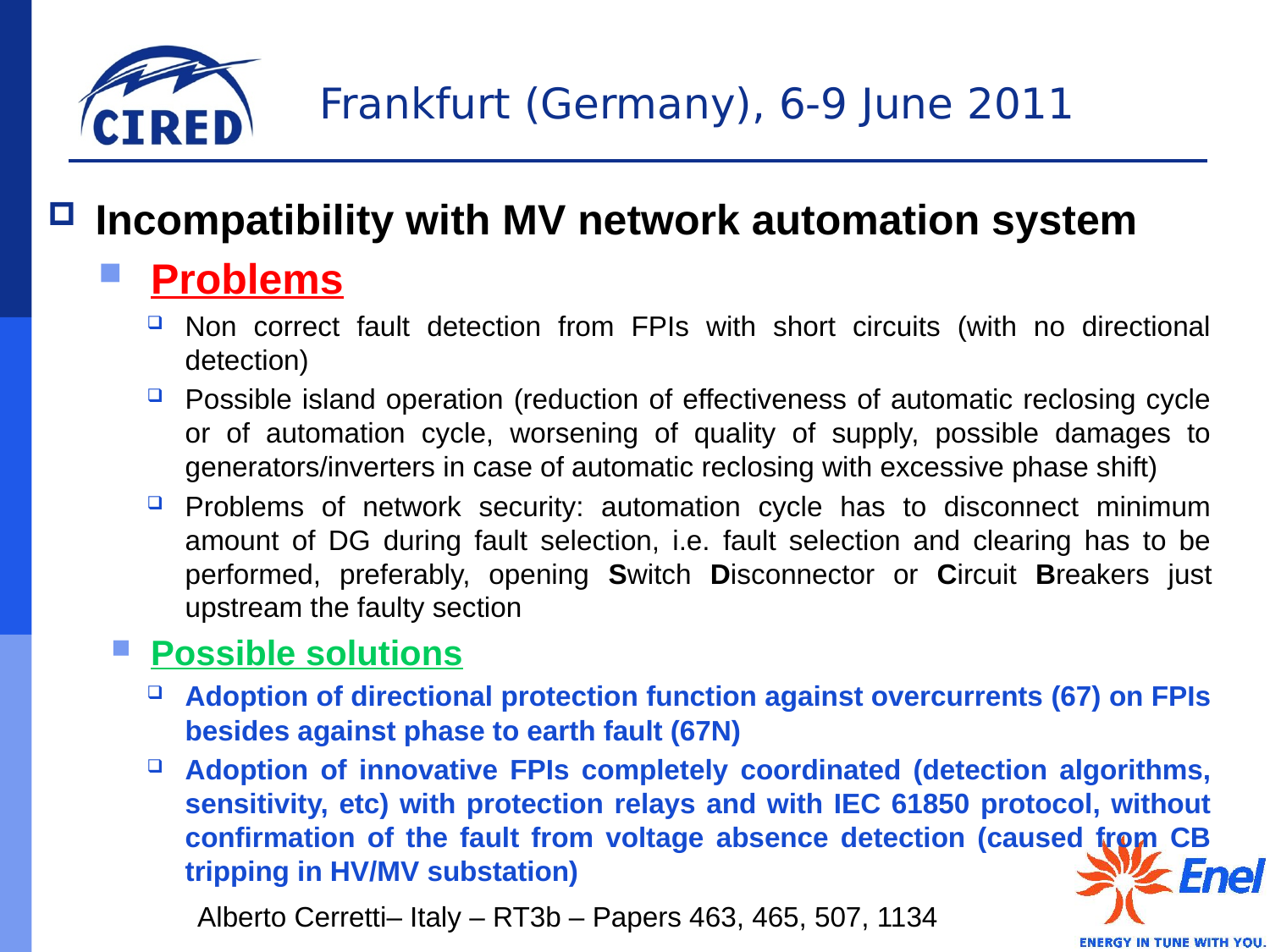

Incompatibility with MV network automation system
Problems
Non correct fault detection from FPIs with short circuits (with no directional detection)
Possible island operation (reduction of effectiveness of automatic reclosing cycle or of automation cycle, worsening of quality of supply, possible damages to generators/inverters in case of automatic reclosing with excessive phase shift)
Problems of network security: automation cycle has to disconnect minimum amount of DG during fault selection, i.e. fault selection and clearing has to be performed, preferably, opening Switch Disconnector or Circuit Breakers just upstream the faulty section
Possible solutions
Adoption of directional protection function against overcurrents (67) on FPIs besides against phase to earth fault (67N)
Adoption of innovative FPIs completely coordinated (detection algorithms, sensitivity, etc) with protection relays and with IEC 61850 protocol, without confirmation of the fault from voltage absence detection (caused from CB tripping in HV/MV substation)
3
Alberto Cerretti– Italy – RT3b – Papers 463, 465, 507, 1134